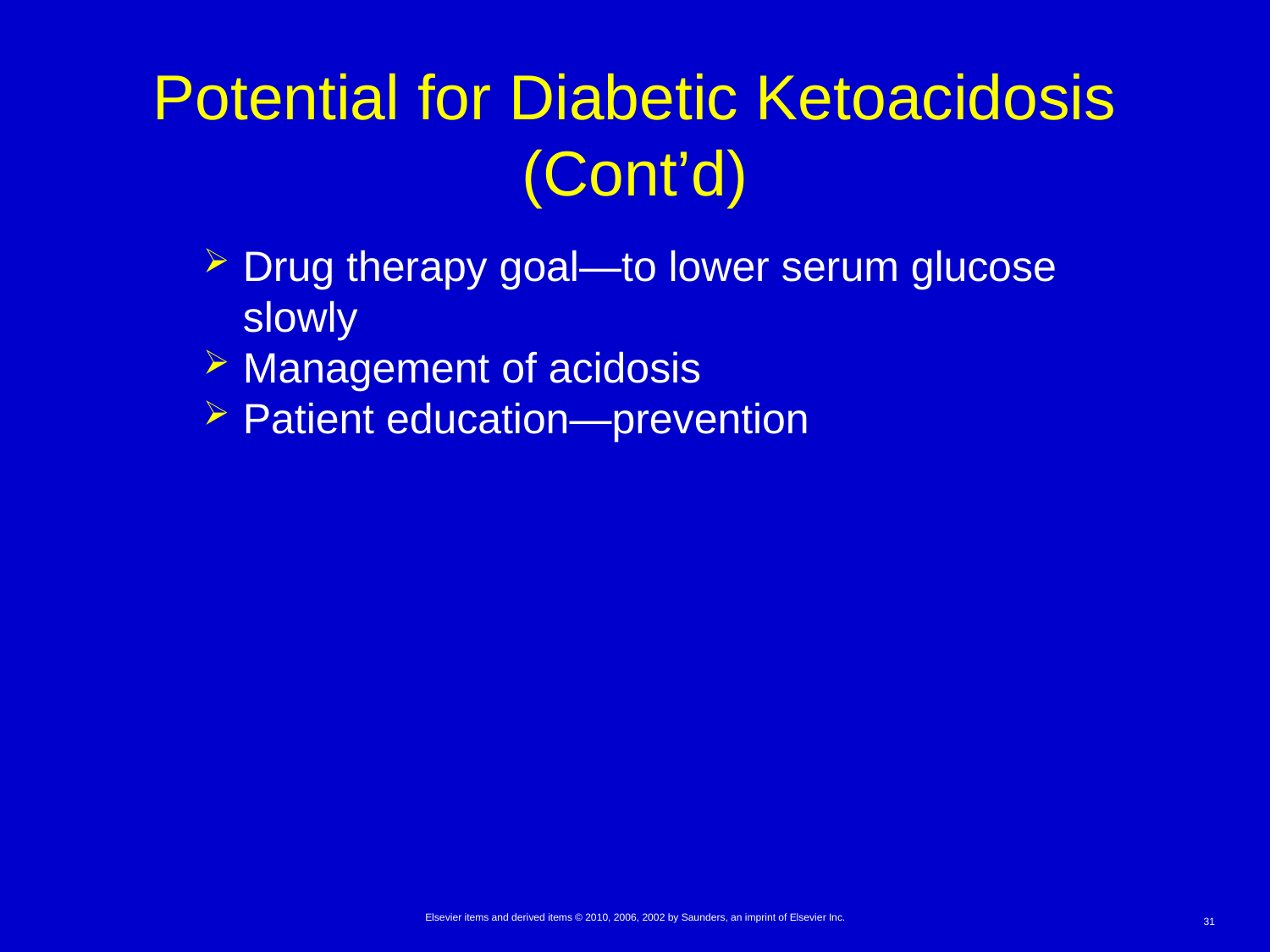

# Potential for Diabetic Ketoacidosis (Cont’d)
Drug therapy goal—to lower serum glucose slowly
Management of acidosis
Patient education—prevention